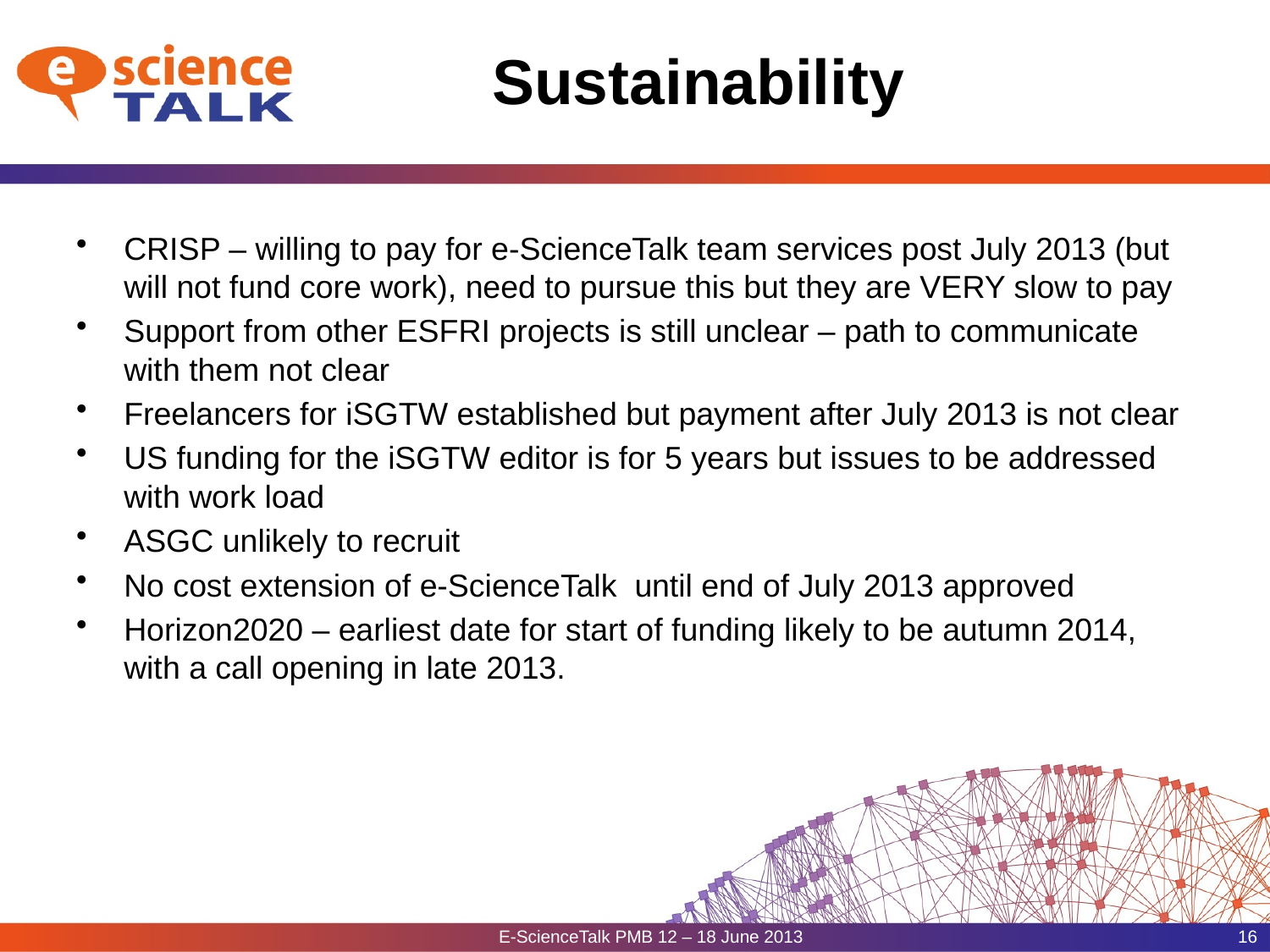

Sustainability
CRISP – willing to pay for e-ScienceTalk team services post July 2013 (but will not fund core work), need to pursue this but they are VERY slow to pay
Support from other ESFRI projects is still unclear – path to communicate with them not clear
Freelancers for iSGTW established but payment after July 2013 is not clear
US funding for the iSGTW editor is for 5 years but issues to be addressed with work load
ASGC unlikely to recruit
No cost extension of e-ScienceTalk  until end of July 2013 approved
Horizon2020 – earliest date for start of funding likely to be autumn 2014, with a call opening in late 2013.

E-ScienceTalk PMB 12 – 18 June 2013
16